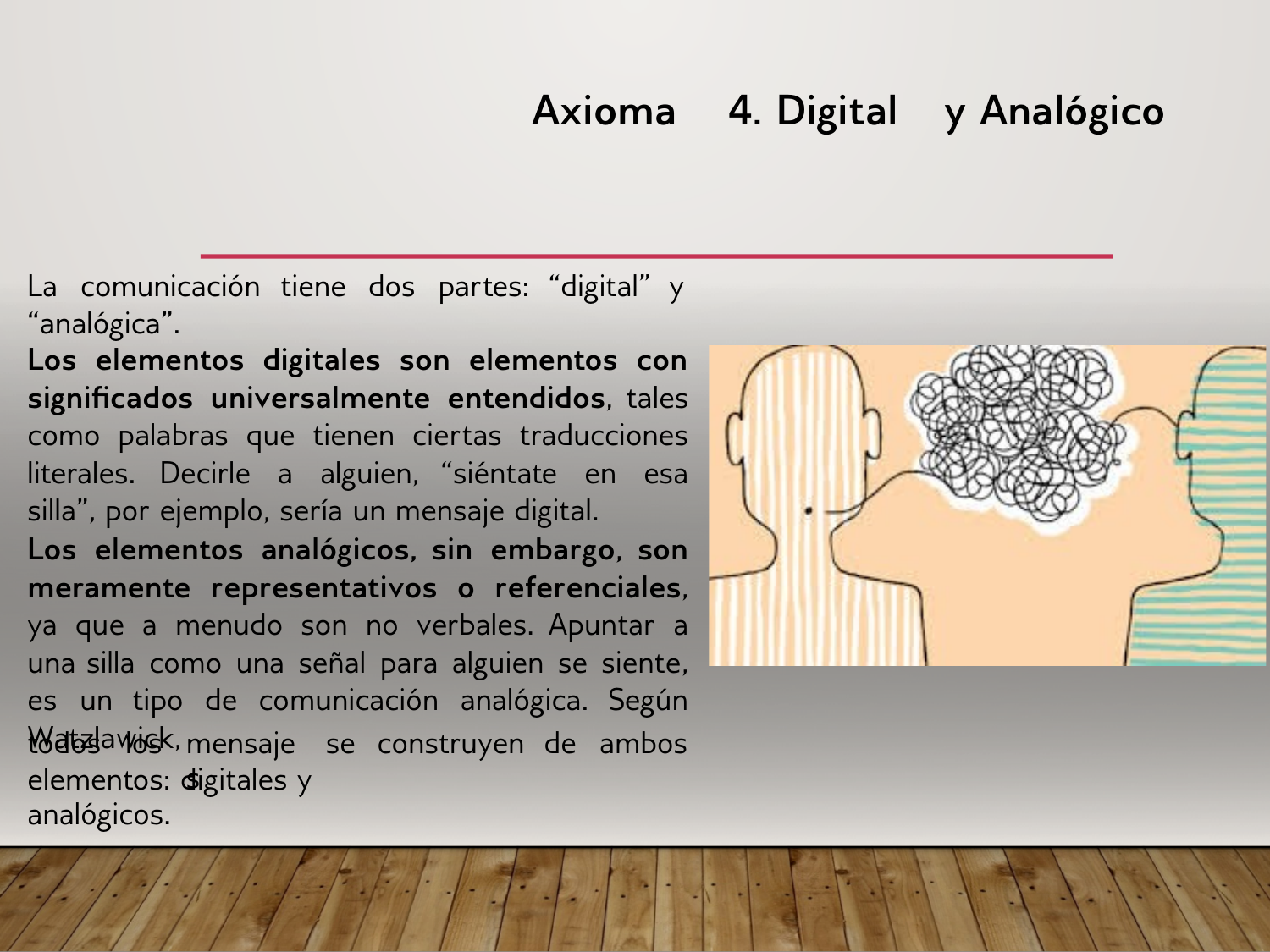

Axioma
4. Digital
y Analógico

La
comunicación
tiene
dos
partes:  “digital”
y

“analógica”.
Los elementos digitales son elementos con significados universalmente entendidos, tales como palabras que tienen ciertas traducciones literales. Decirle a alguien, “siéntate en esa silla”, por ejemplo, sería un mensaje digital.
Los elementos analógicos, sin embargo, son meramente representativos o referenciales, ya que a menudo son no verbales. Apuntar a una silla como una señal para alguien se siente, es un tipo de comunicación analógica. Según Watzlawick,

todos
los
mensajes
se
construyen
de
ambos
elementos: digitales y analógicos.